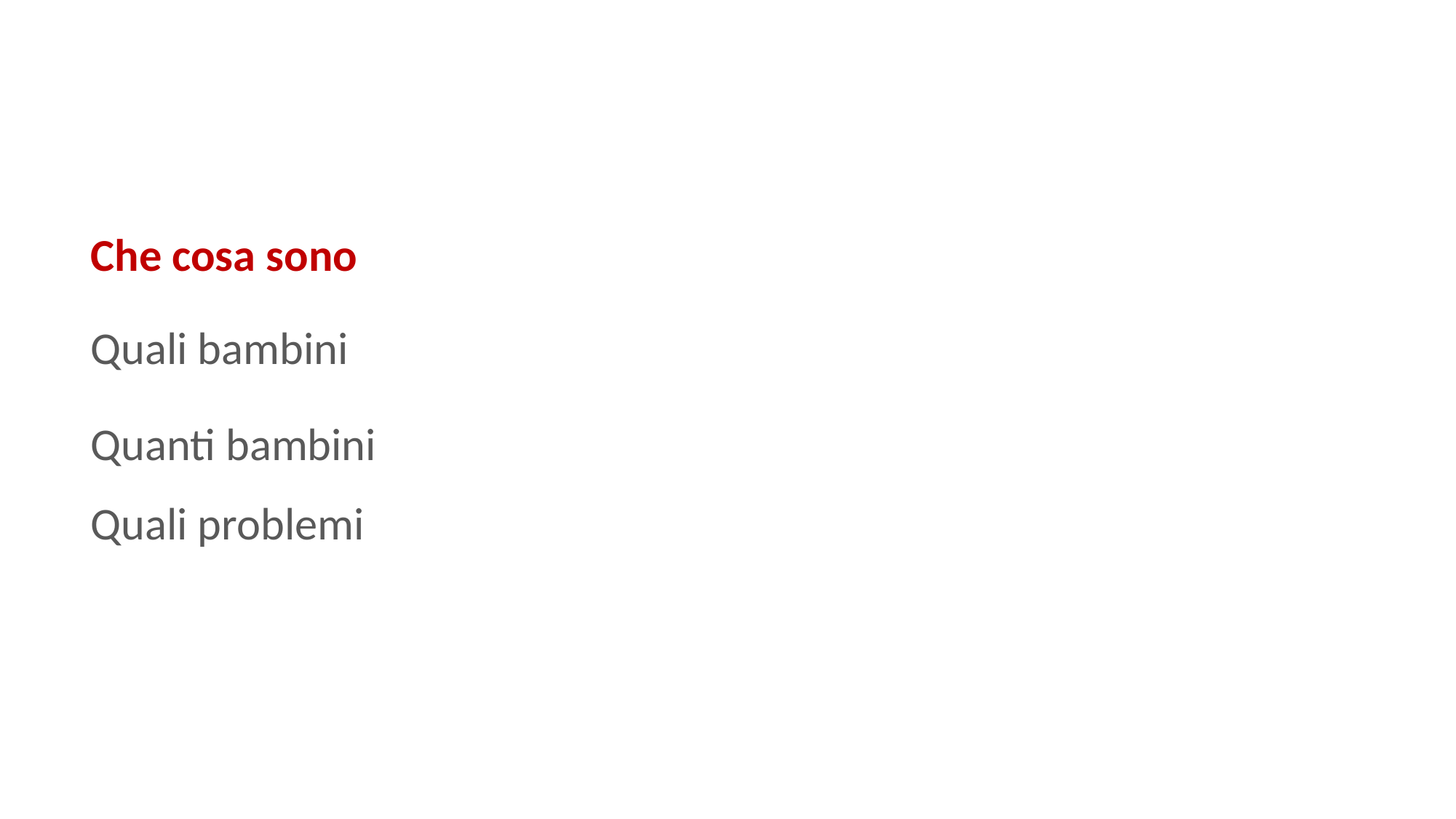

Che cosa sono
Quali bambini
Quanti bambini
Quali problemi